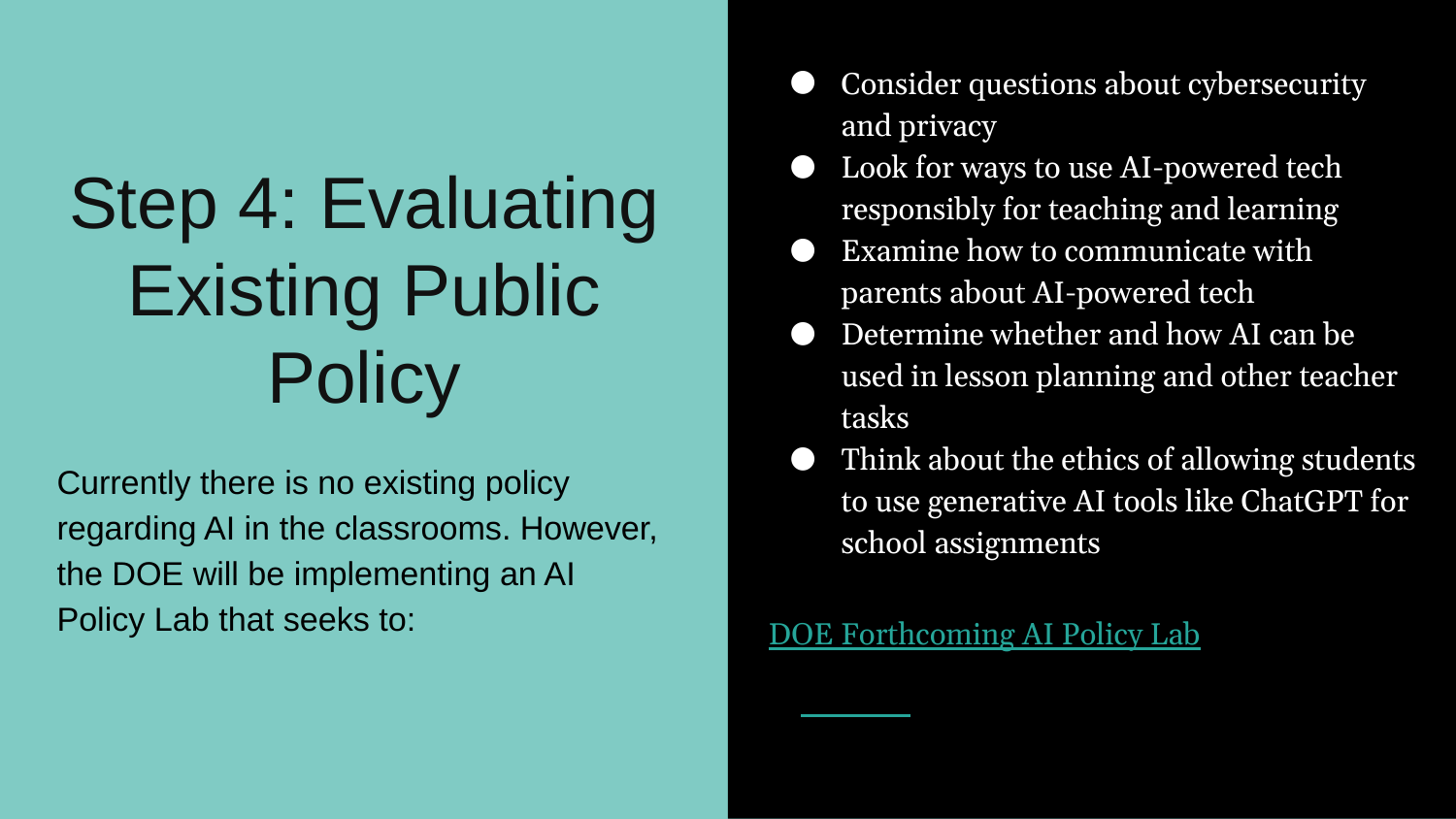

Consider questions about cybersecurity and privacy
Look for ways to use AI-powered tech responsibly for teaching and learning
Examine how to communicate with parents about AI-powered tech
Determine whether and how AI can be used in lesson planning and other teacher tasks
Think about the ethics of allowing students to use generative AI tools like ChatGPT for school assignments
DOE Forthcoming AI Policy Lab

# Step 4: Evaluating Existing Public Policy
Currently there is no existing policy         regarding AI in the classrooms. However, the DOE will be implementing an AI Policy Lab that seeks to: